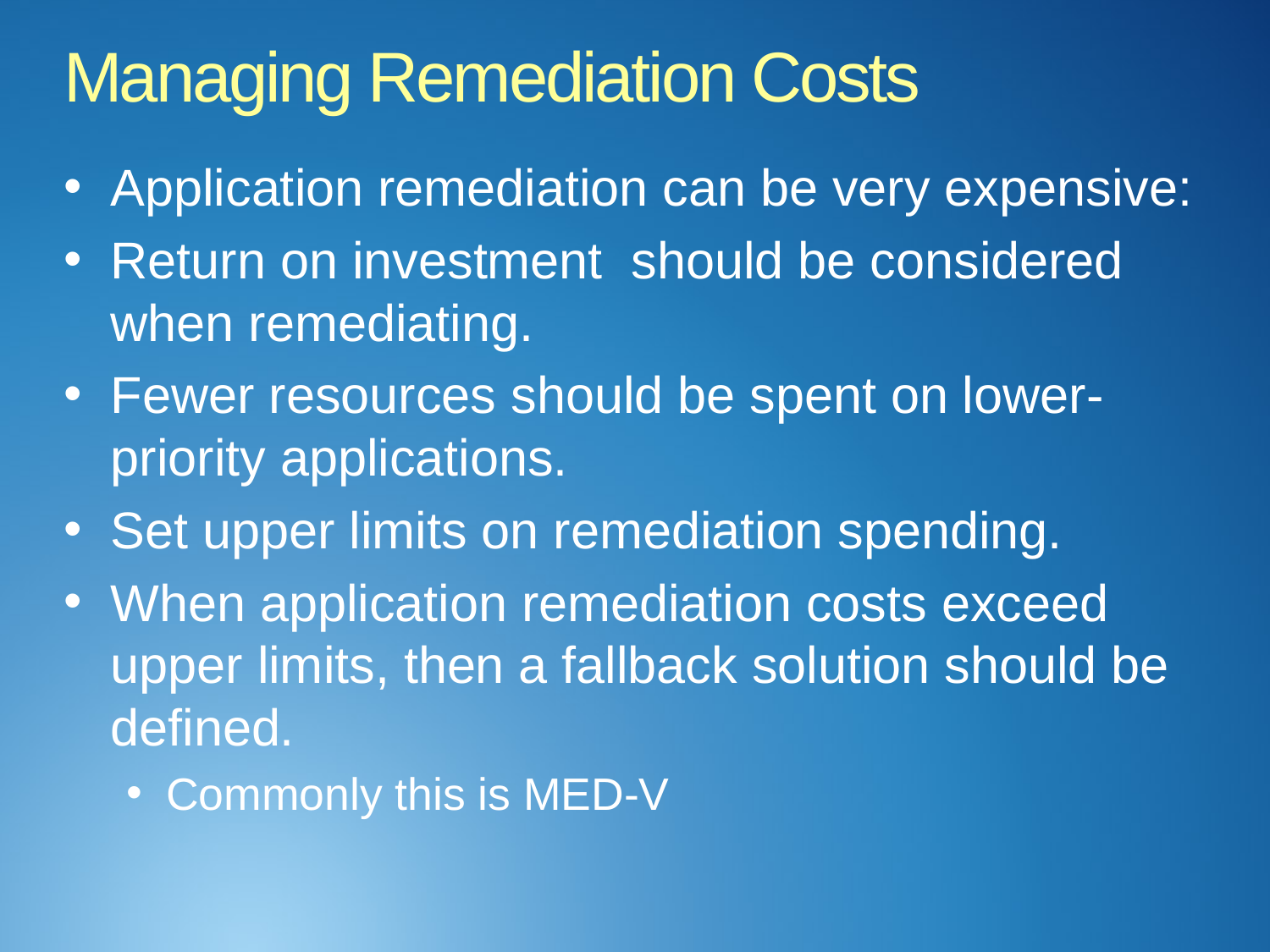

# Managing Remediation Costs
Application remediation can be very expensive:
Return on investment  should be considered when remediating.
Fewer resources should be spent on lower-priority applications.
Set upper limits on remediation spending.
When application remediation costs exceed upper limits, then a fallback solution should be defined.
Commonly this is MED-V